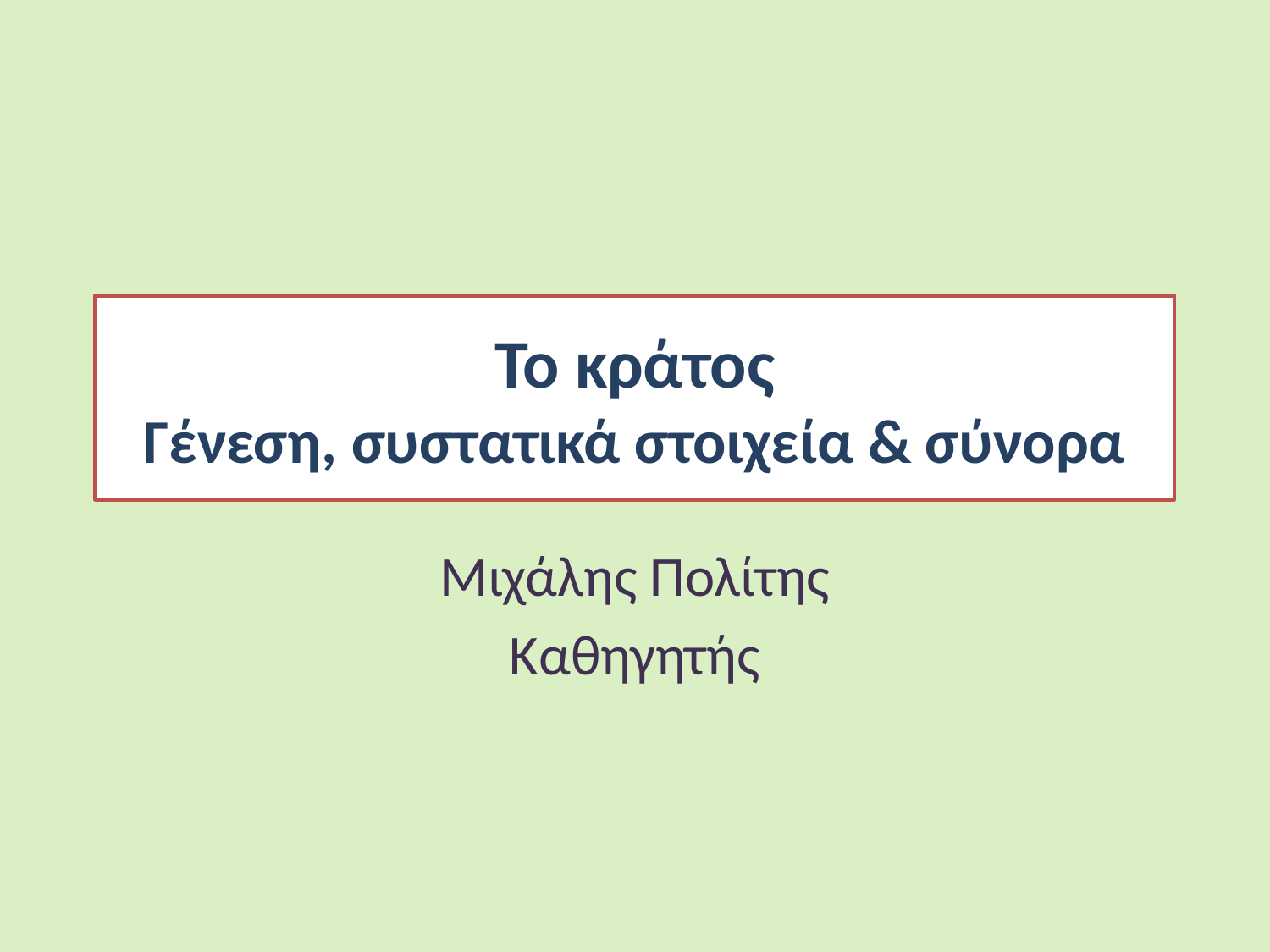

# Το κράτος Γένεση, συστατικά στοιχεία & σύνορα
Μιχάλης Πολίτης
Καθηγητής